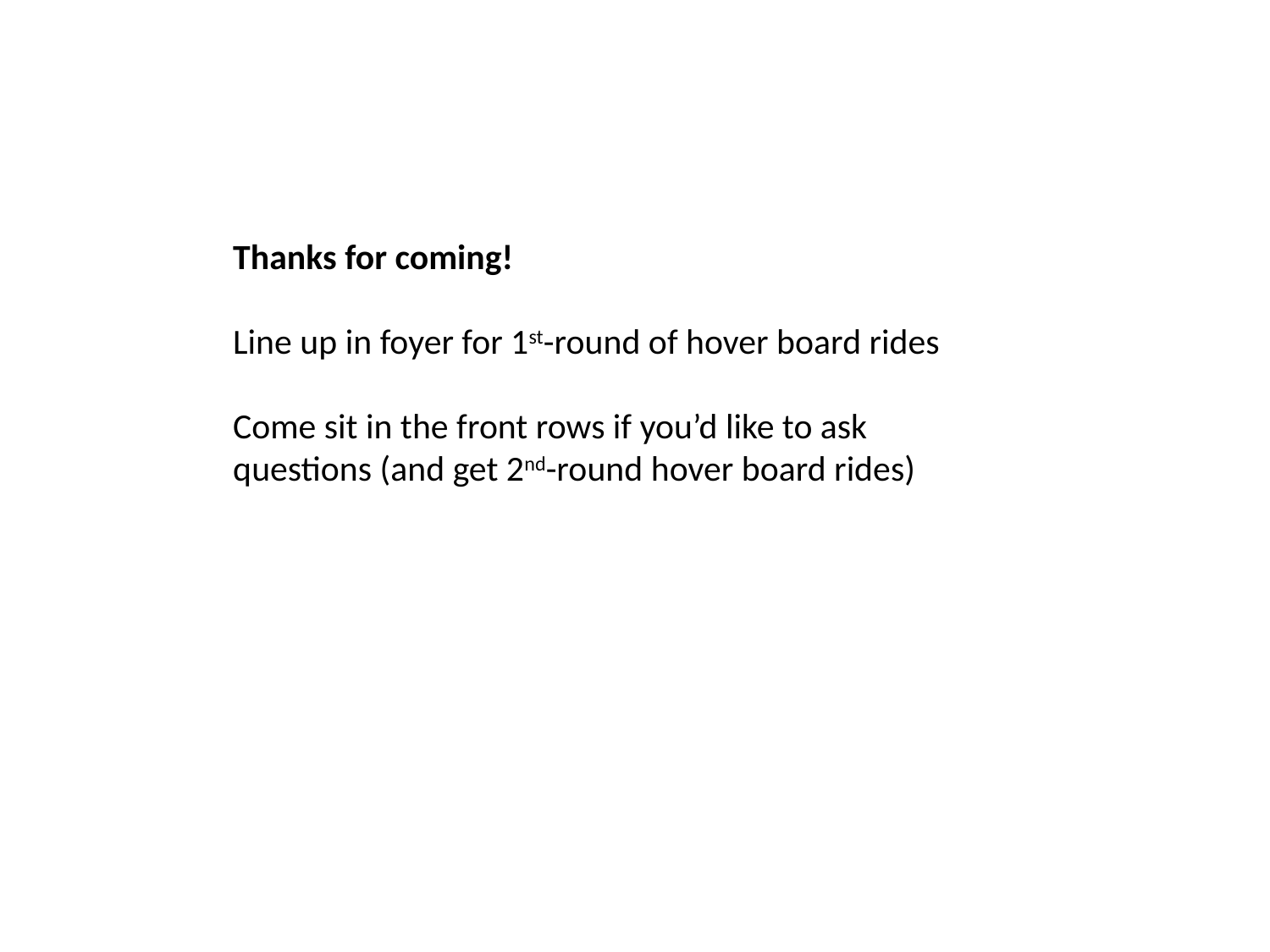

Thanks for coming!

Line up in foyer for 1st-round of hover board rides

Come sit in the front rows if you’d like to ask questions (and get 2nd-round hover board rides)